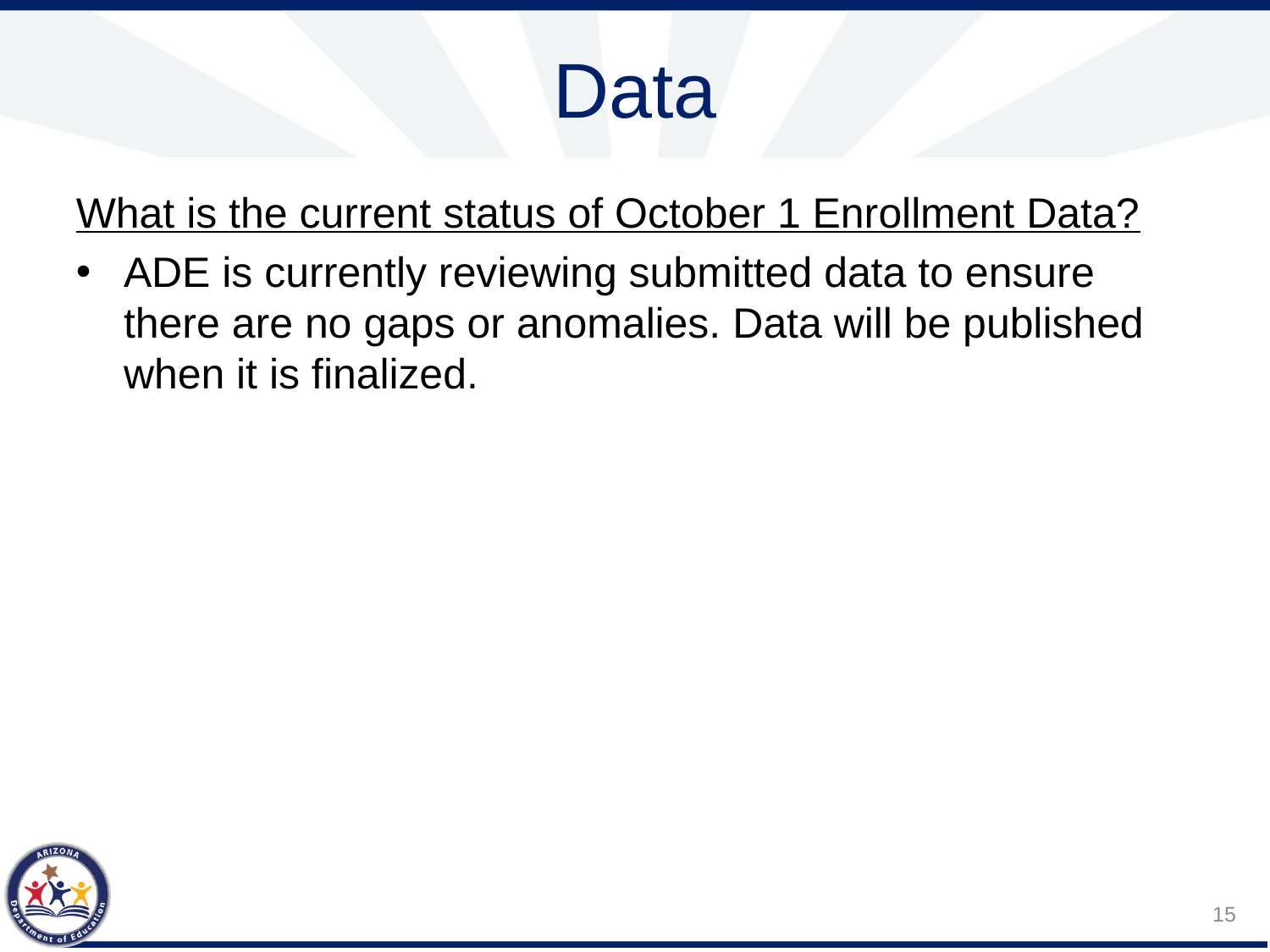

# Data
What is the current status of October 1 Enrollment Data?
ADE is currently reviewing submitted data to ensure there are no gaps or anomalies. Data will be published when it is finalized.